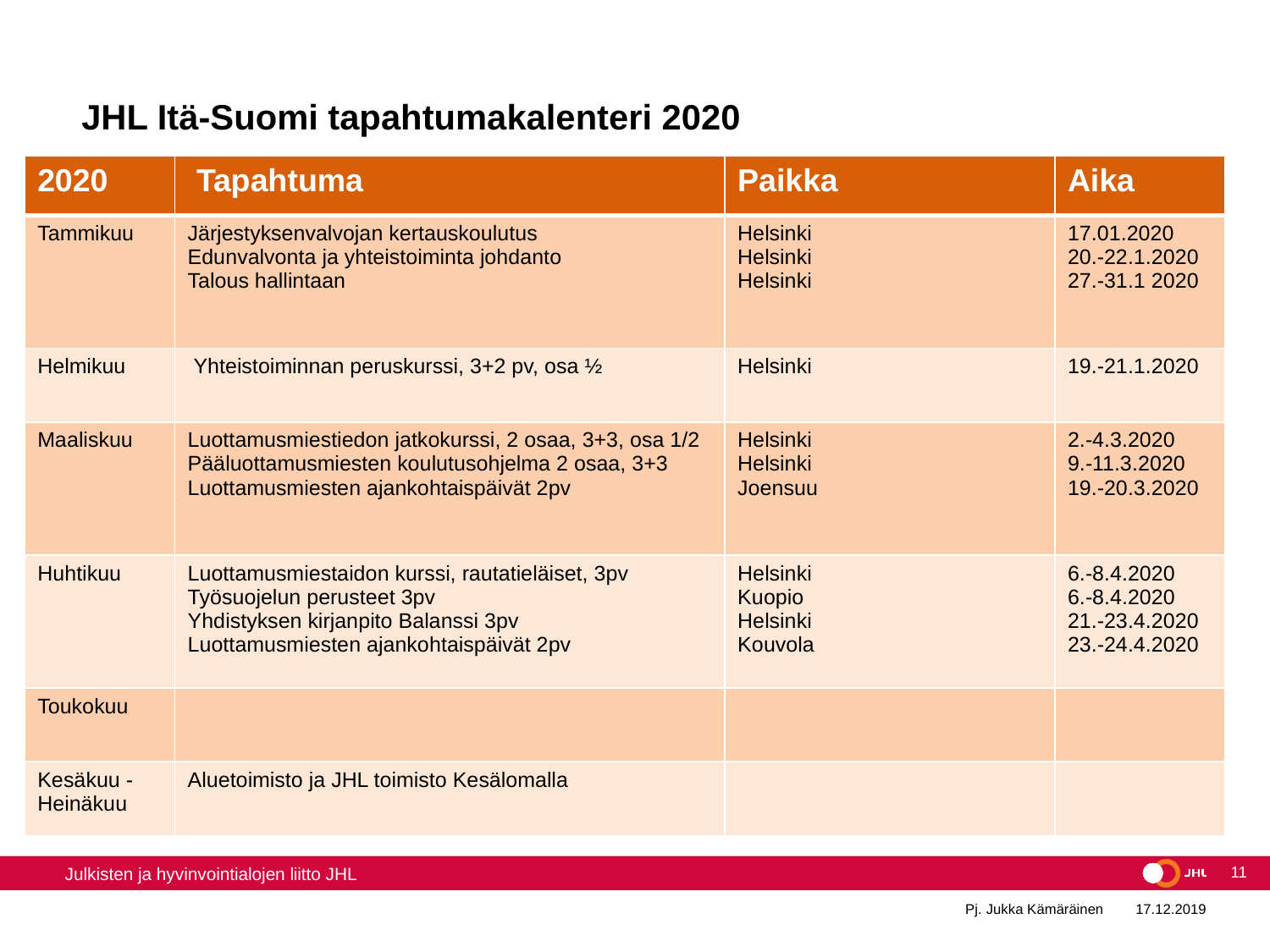

JHL Itä-Suomi tapahtumakalenteri 2020
| 2020 | Tapahtuma | Paikka | Aika |
| --- | --- | --- | --- |
| Tammikuu | Järjestyksenvalvojan kertauskoulutus Edunvalvonta ja yhteistoiminta johdanto Talous hallintaan | Helsinki Helsinki Helsinki | 17.01.2020 20.-22.1.2020 27.-31.1 2020 |
| Helmikuu | Yhteistoiminnan peruskurssi, 3+2 pv, osa ½ | Helsinki | 19.-21.1.2020 |
| Maaliskuu | Luottamusmiestiedon jatkokurssi, 2 osaa, 3+3, osa 1/2 Pääluottamusmiesten koulutusohjelma 2 osaa, 3+3 Luottamusmiesten ajankohtaispäivät 2pv | Helsinki Helsinki Joensuu | 2.-4.3.2020 9.-11.3.2020 19.-20.3.2020 |
| Huhtikuu | Luottamusmiestaidon kurssi, rautatieläiset, 3pv Työsuojelun perusteet 3pv Yhdistyksen kirjanpito Balanssi 3pv Luottamusmiesten ajankohtaispäivät 2pv | Helsinki Kuopio Helsinki Kouvola | 6.-8.4.2020 6.-8.4.2020 21.-23.4.2020 23.-24.4.2020 |
| Toukokuu |  |  |  |
| Kesäkuu - Heinäkuu | Aluetoimisto ja JHL toimisto Kesälomalla |  |  |
11
Pj. Jukka Kämäräinen
17.12.2019